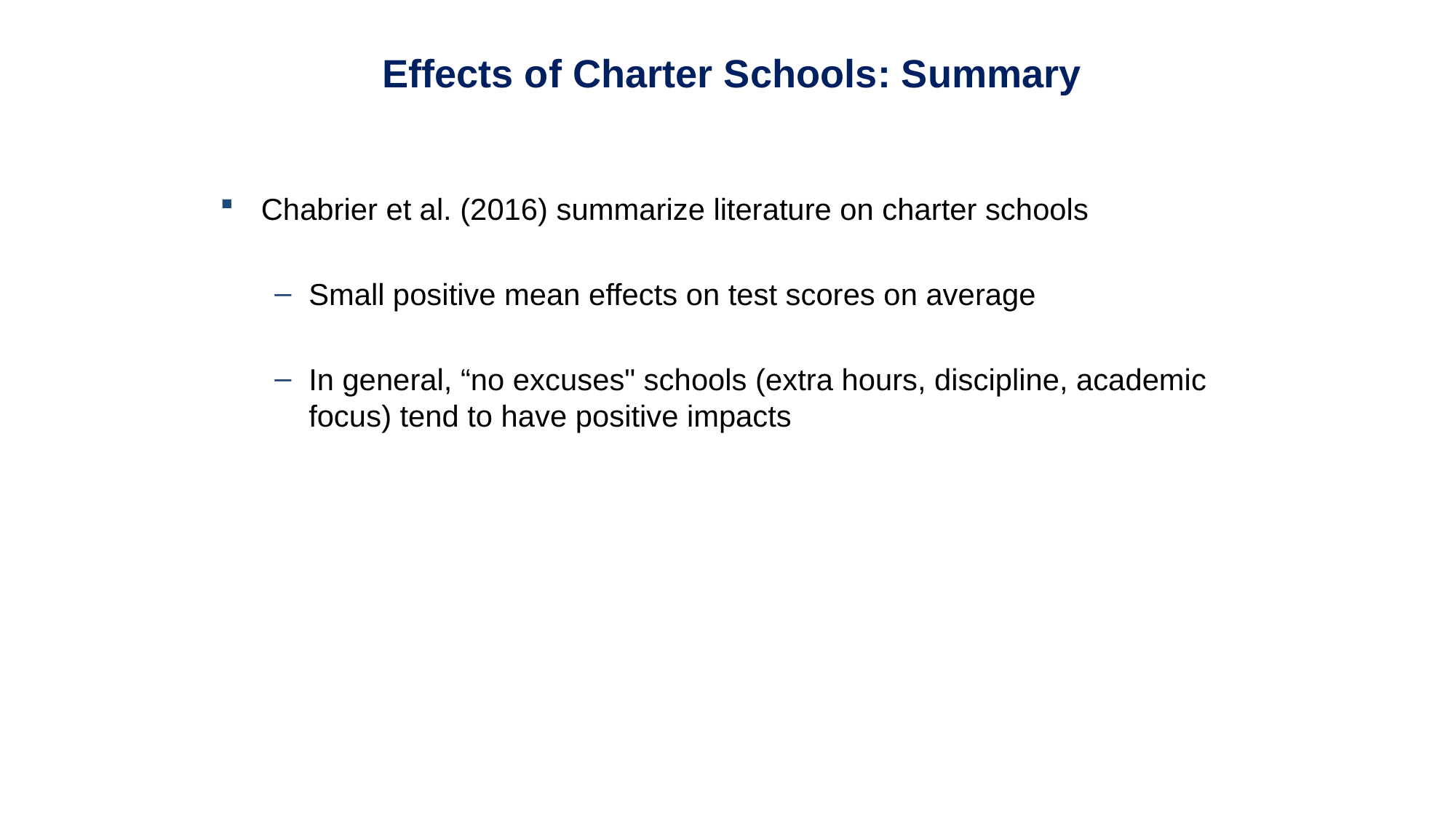

Effects of Charter Schools: Summary

Chabrier et al. (2016) summarize literature on charter schools

Small positive mean effects on test scores on average

In general, “no excuses" schools (extra hours, discipline, academic focus) tend to have positive impacts